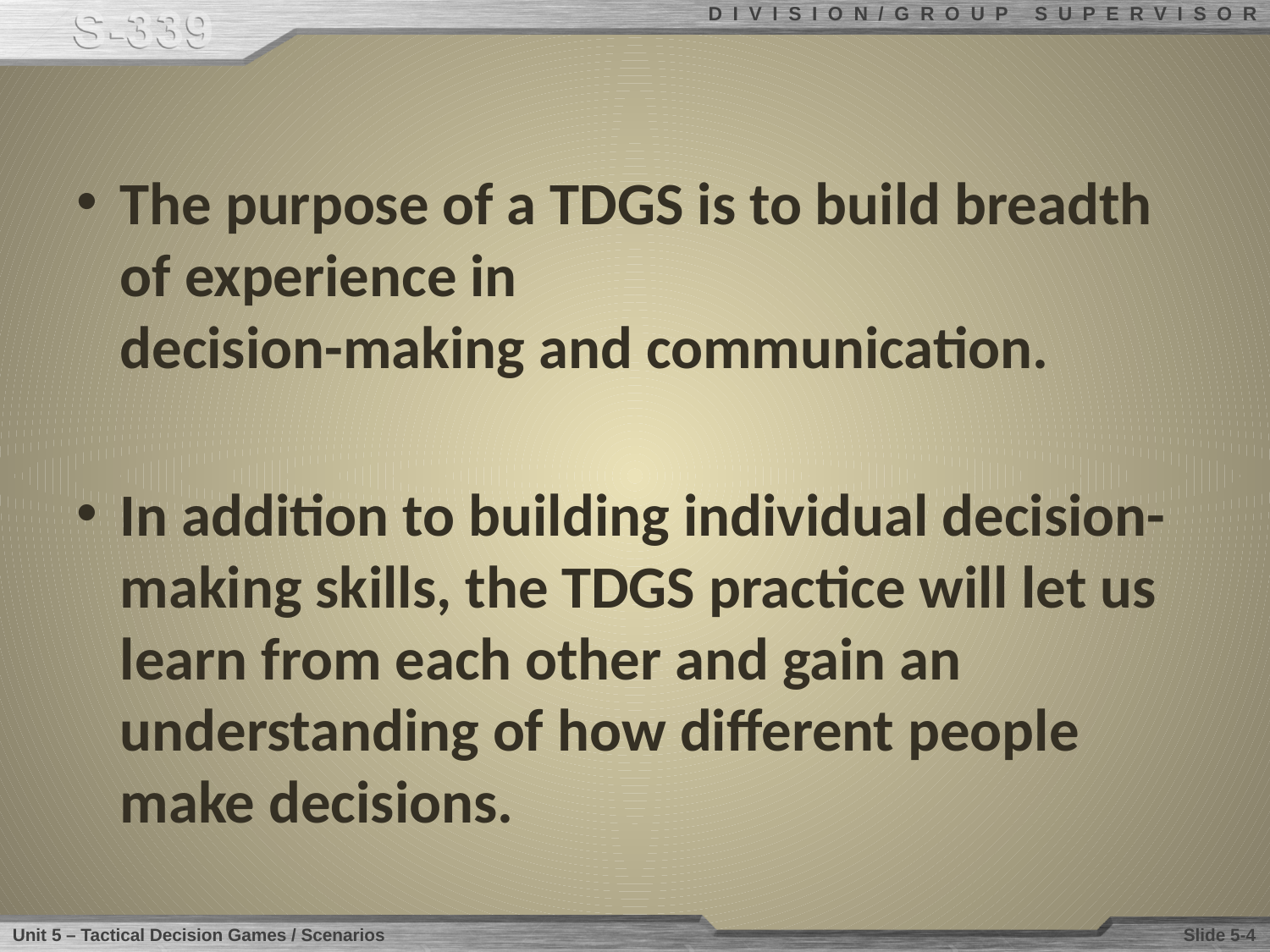

The purpose of a TDGS is to build breadth of experience in
decision-making and communication.

In addition to building individual decision-making skills, the TDGS practice will let us learn from each other and gain an understanding of how different people make decisions.